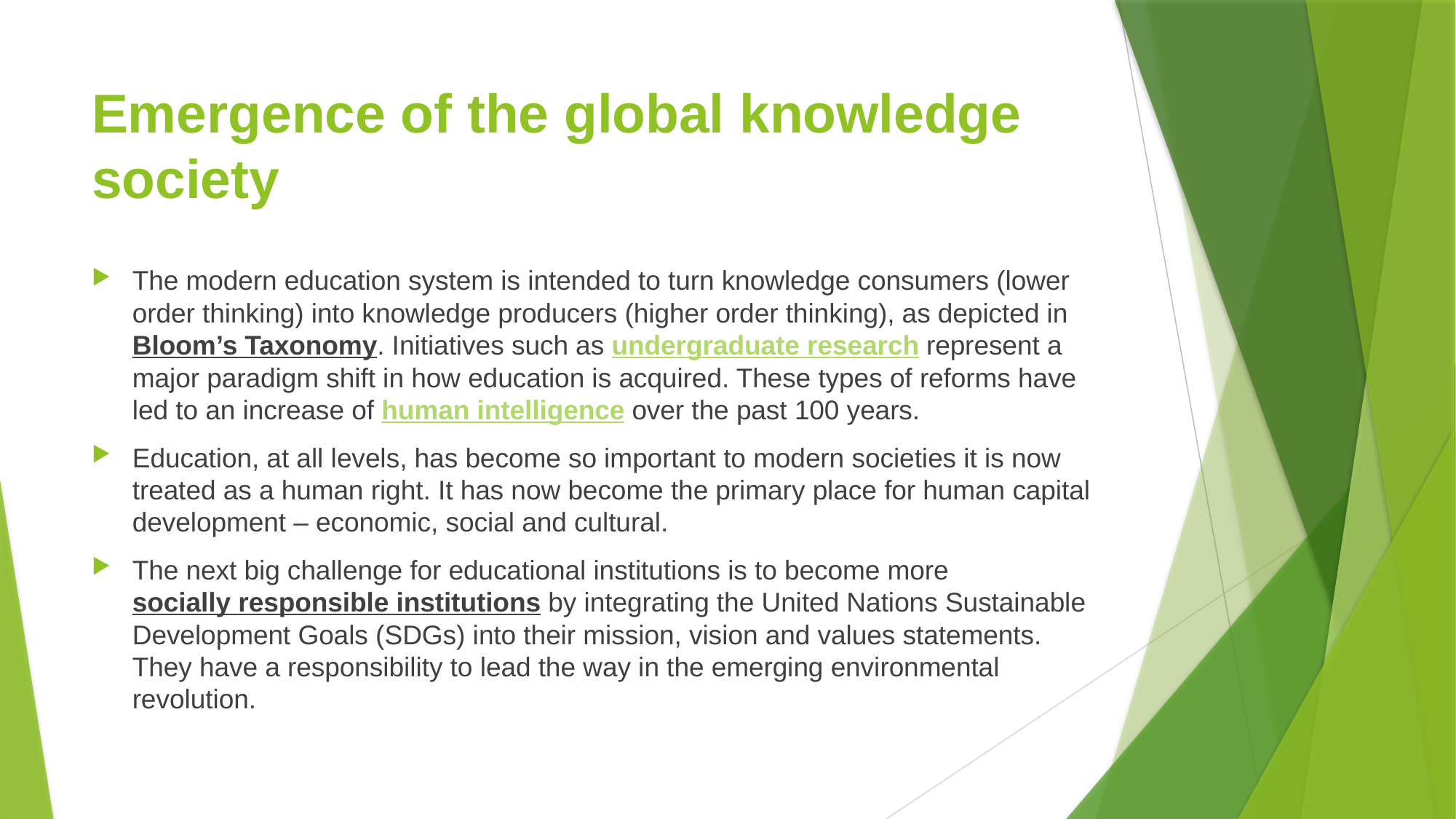

# Emergence of the global knowledge society
The modern education system is intended to turn knowledge consumers (lower order thinking) into knowledge producers (higher order thinking), as depicted in Bloom’s Taxonomy. Initiatives such as undergraduate research represent a major paradigm shift in how education is acquired. These types of reforms have led to an increase of human intelligence over the past 100 years.
Education, at all levels, has become so important to modern societies it is now treated as a human right. It has now become the primary place for human capital development – economic, social and cultural.
The next big challenge for educational institutions is to become more socially responsible institutions by integrating the United Nations Sustainable Development Goals (SDGs) into their mission, vision and values statements. They have a responsibility to lead the way in the emerging environmental revolution.